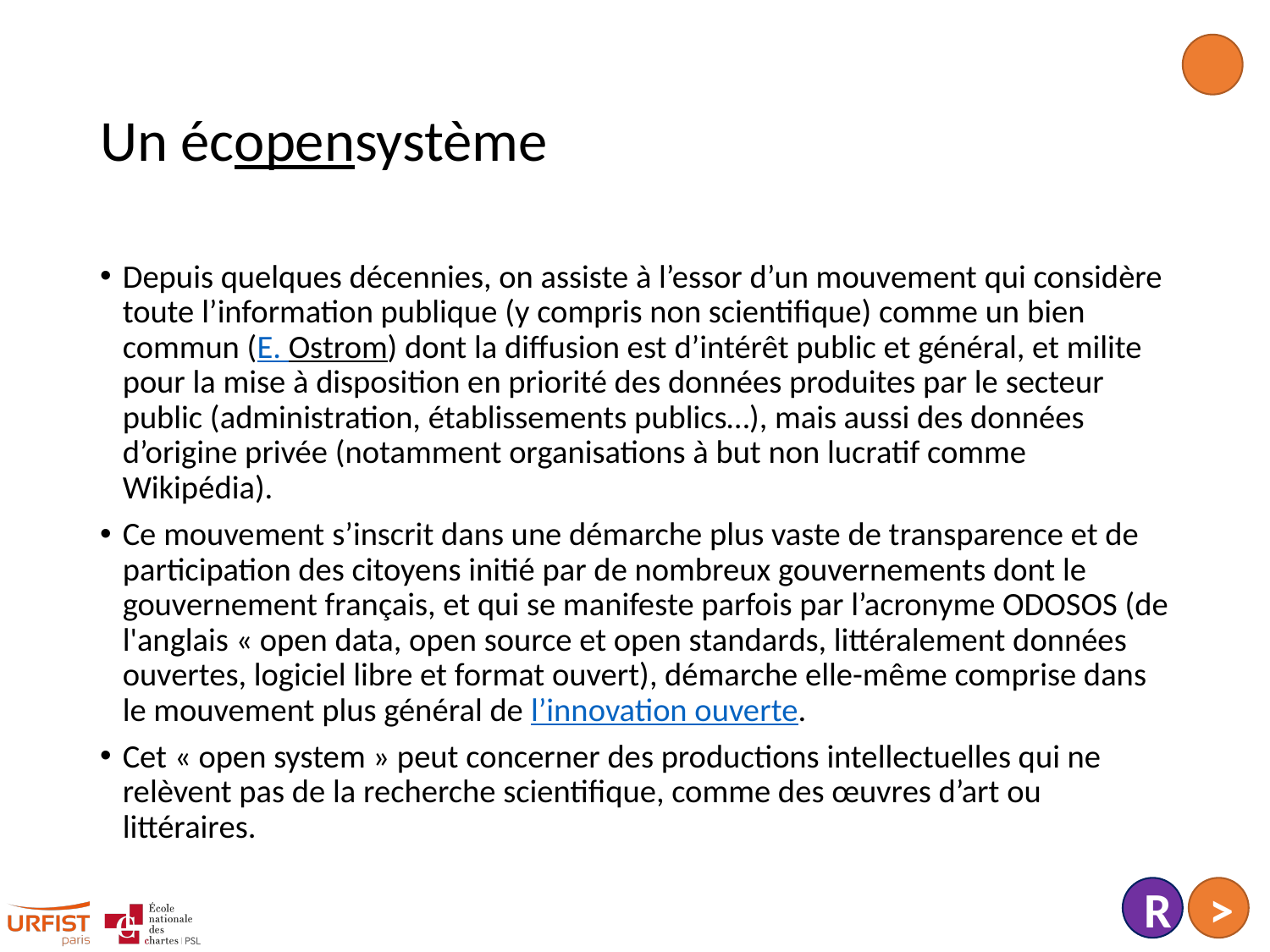

# Un écopensystème
Depuis quelques décennies, on assiste à l’essor d’un mouvement qui considère toute l’information publique (y compris non scientifique) comme un bien commun (E. Ostrom) dont la diffusion est d’intérêt public et général, et milite pour la mise à disposition en priorité des données produites par le secteur public (administration, établissements publics…), mais aussi des données d’origine privée (notamment organisations à but non lucratif comme Wikipédia).
Ce mouvement s’inscrit dans une démarche plus vaste de transparence et de participation des citoyens initié par de nombreux gouvernements dont le gouvernement français, et qui se manifeste parfois par l’acronyme ODOSOS (de l'anglais « open data, open source et open standards, littéralement données ouvertes, logiciel libre et format ouvert), démarche elle-même comprise dans le mouvement plus général de l’innovation ouverte.
Cet « open system » peut concerner des productions intellectuelles qui ne relèvent pas de la recherche scientifique, comme des œuvres d’art ou littéraires.
R
>